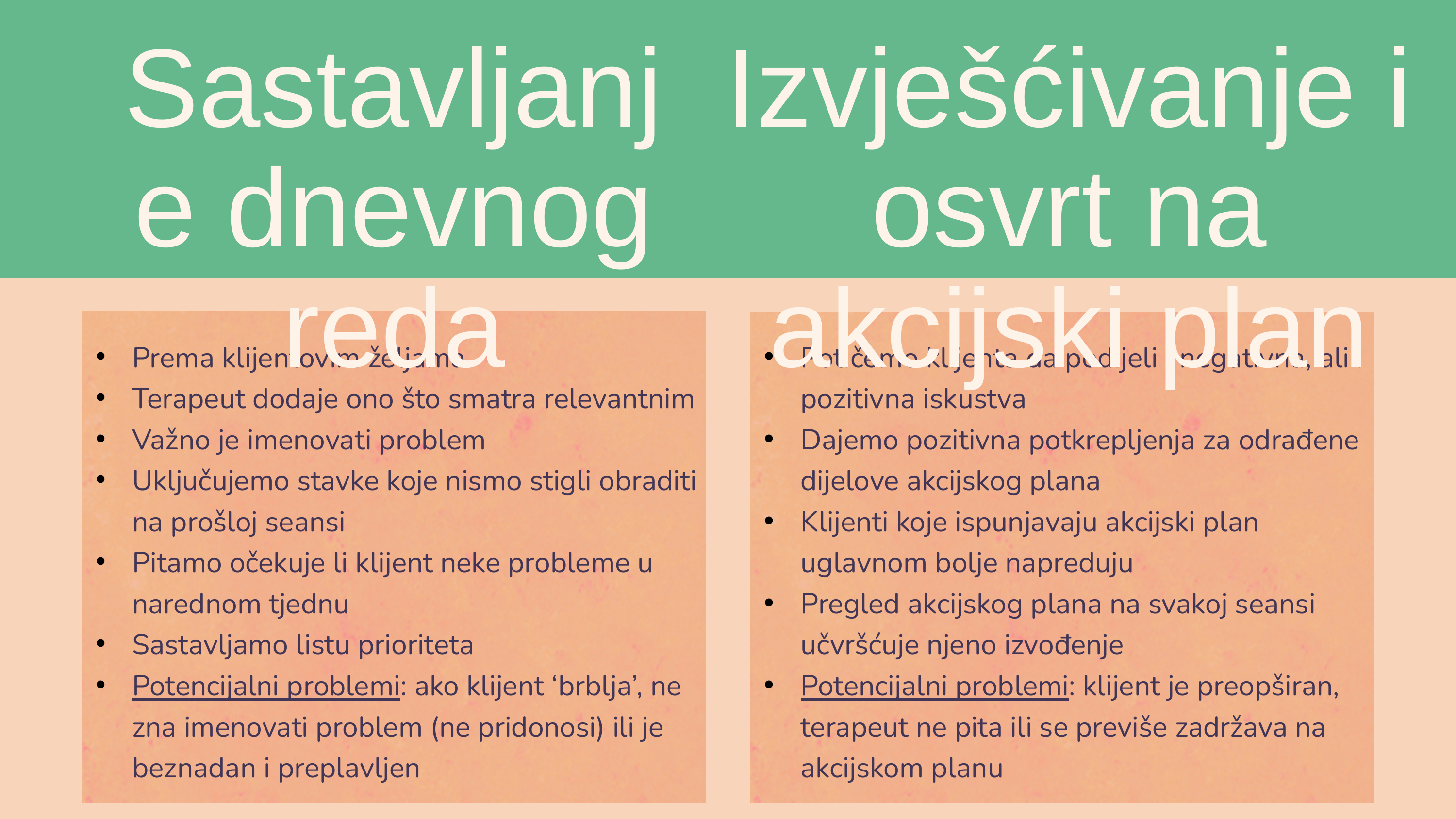

Sastavljanje dnevnog reda
Izvješćivanje i osvrt na akcijski plan

Prema klijentovim željama
Terapeut dodaje ono što smatra relevantnim
Važno je imenovati problem
Uključujemo stavke koje nismo stigli obraditi na prošloj seansi
Pitamo očekuje li klijent neke probleme u narednom tjednu
Sastavljamo listu prioriteta
Potencijalni problemi: ako klijent ‘brblja’, ne zna imenovati problem (ne pridonosi) ili je beznadan i preplavljen
Potičemo klijenta da podijeli i negativna, ali i pozitivna iskustva
Dajemo pozitivna potkrepljenja za odrađene dijelove akcijskog plana
Klijenti koje ispunjavaju akcijski plan uglavnom bolje napreduju
Pregled akcijskog plana na svakoj seansi učvršćuje njeno izvođenje
Potencijalni problemi: klijent je preopširan, terapeut ne pita ili se previše zadržava na akcijskom planu